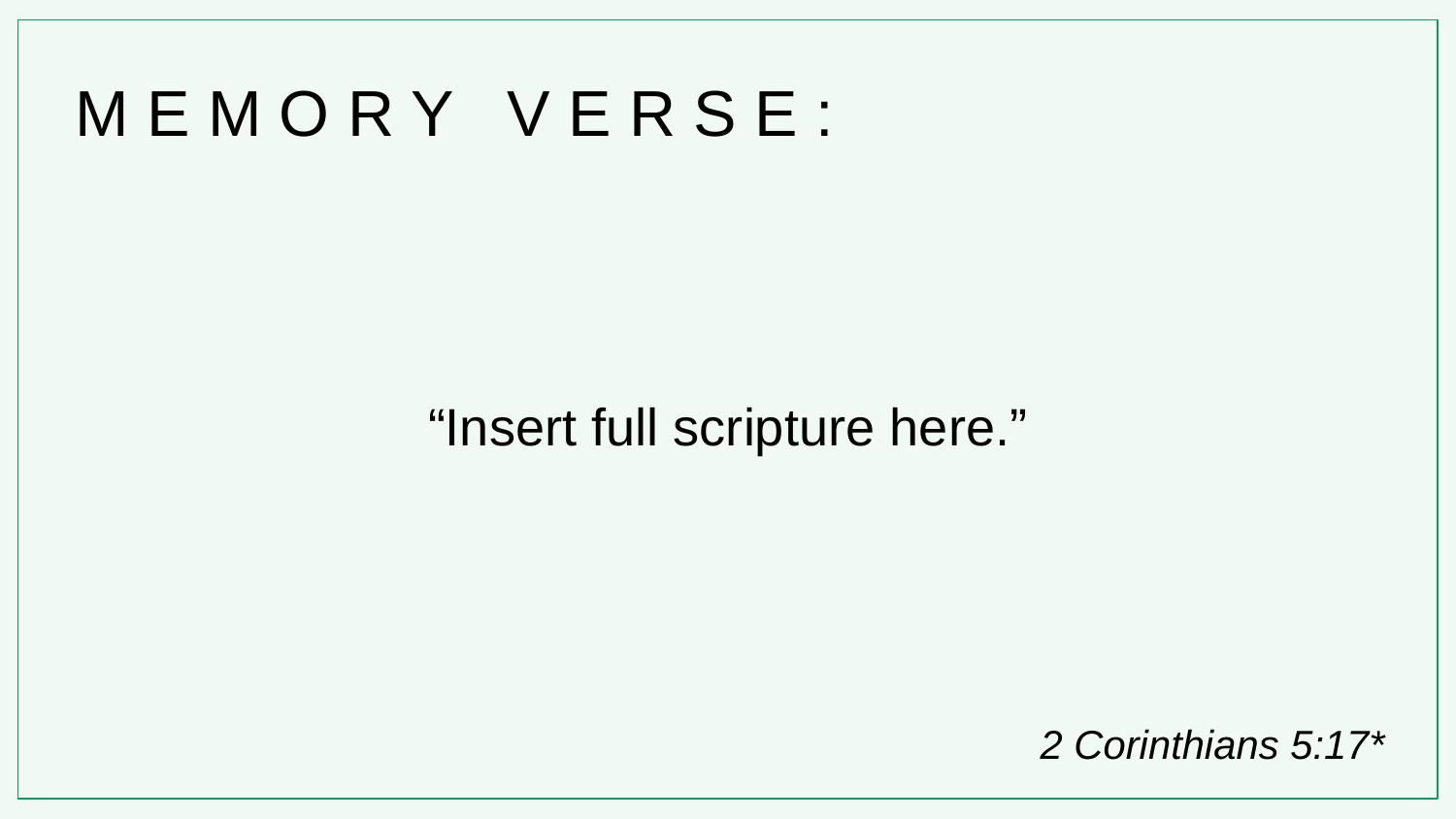

M E M O R Y   V E R S E :
“Insert full scripture here.”
2 Corinthians 5:17*